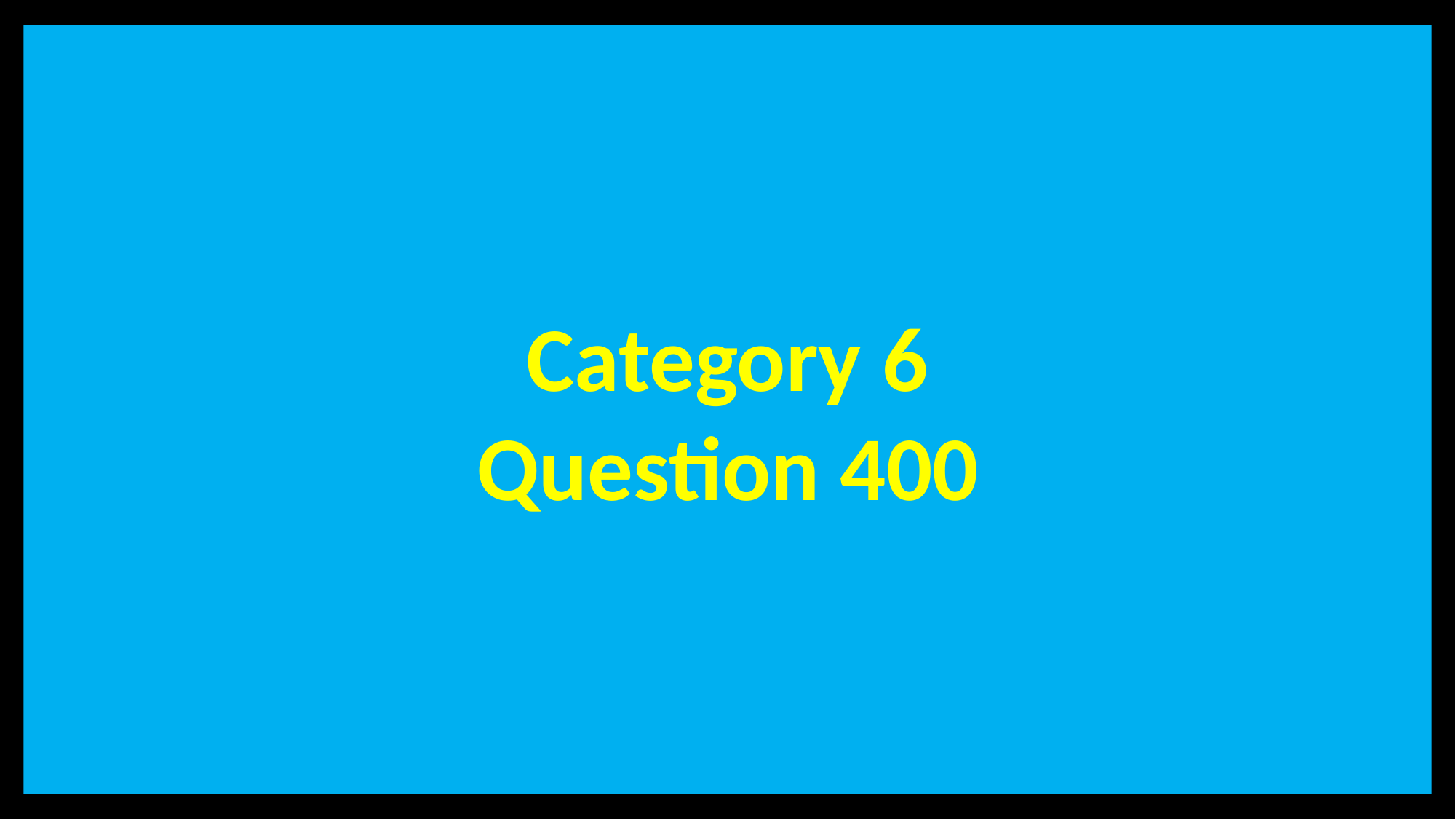

Category 6
Question 400
# Category 6 – 400 Points - Question